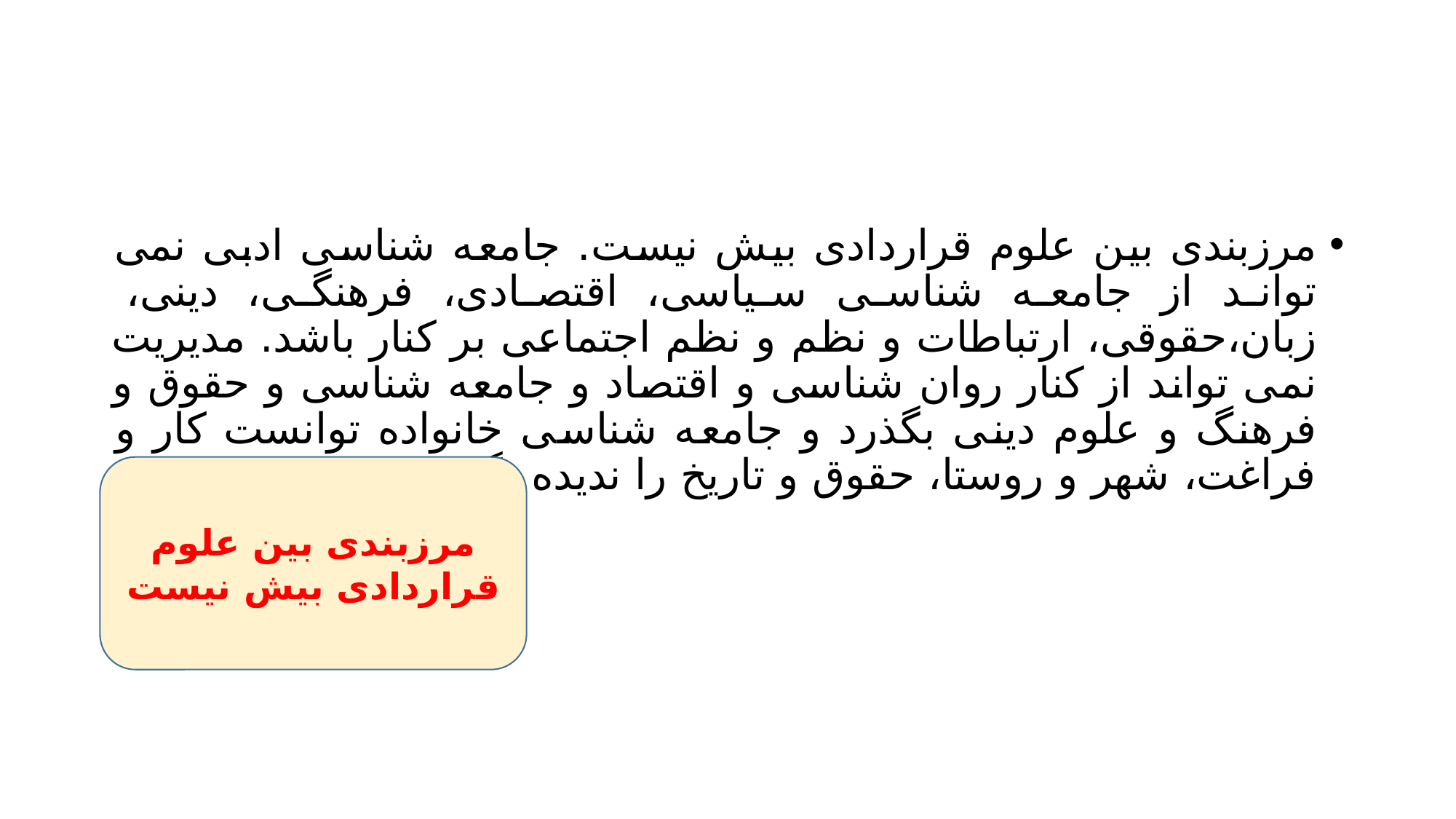

#
مرزبندی بین علوم قراردادی بیش نیست. جامعه شناسی ادبی نمی تواند از جامعه شناسی سیاسی، اقتصادی، فرهنگی، دینی، زبان،حقوقی، ارتباطات و نظم و نظم اجتماعی بر کنار باشد. مدیریت نمی تواند از کنار روان شناسی و اقتصاد و جامعه شناسی و حقوق و فرهنگ و علوم دینی بگذرد و جامعه شناسی خانواده توانست کار و فراغت، شهر و روستا، حقوق و تاریخ را ندیده بگیرد.
مرزبندی بین علوم قراردادی بیش نیست